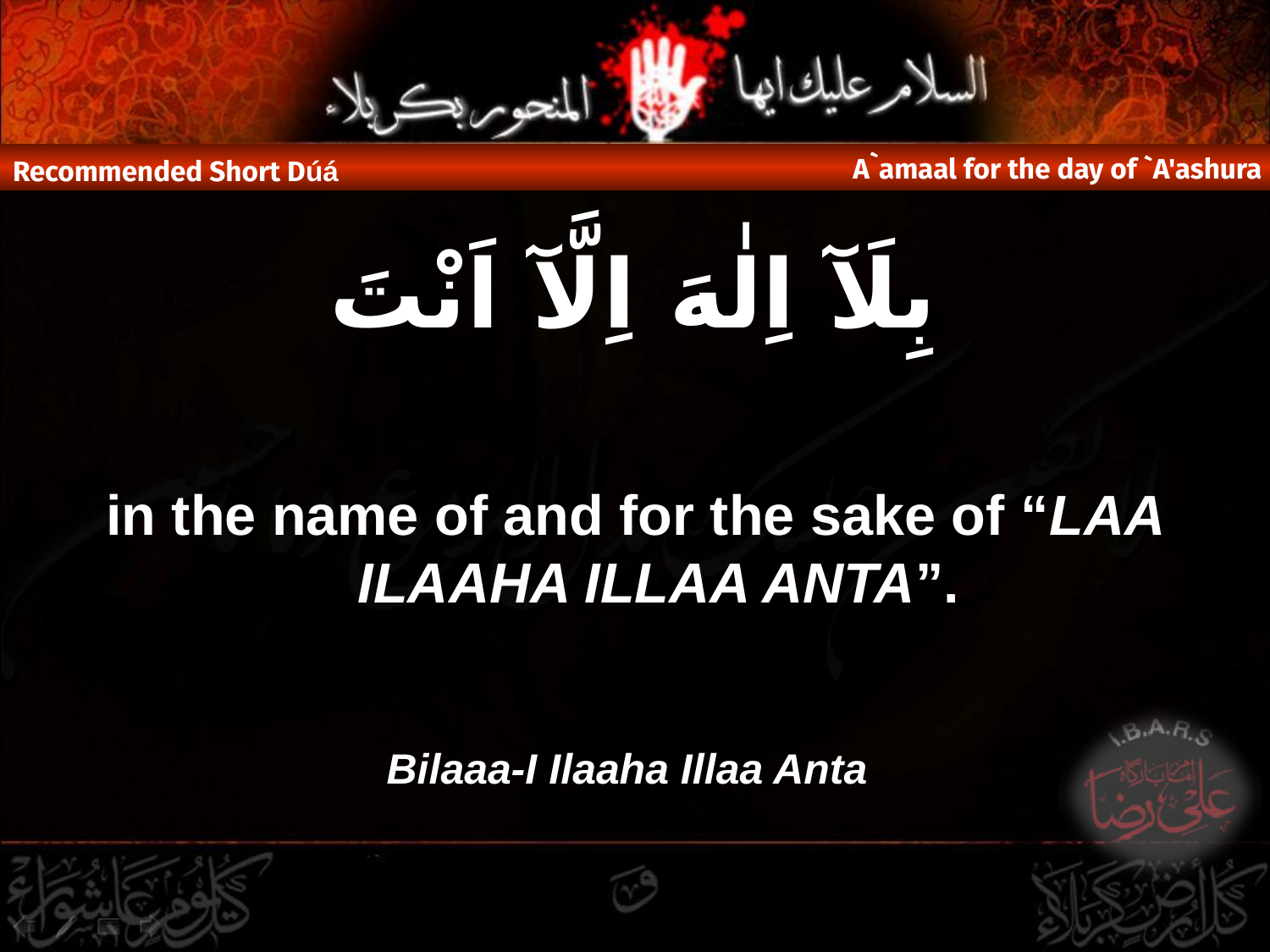

A`amaal for the day of `A'ashura
Recommended Short Dúá
بِلَآ اِلٰهَ اِلَّآ اَنْتَ
in the name of and for the sake of “LAA ILAAHA ILLAA ANTA”.
Bilaaa-I Ilaaha Illaa Anta